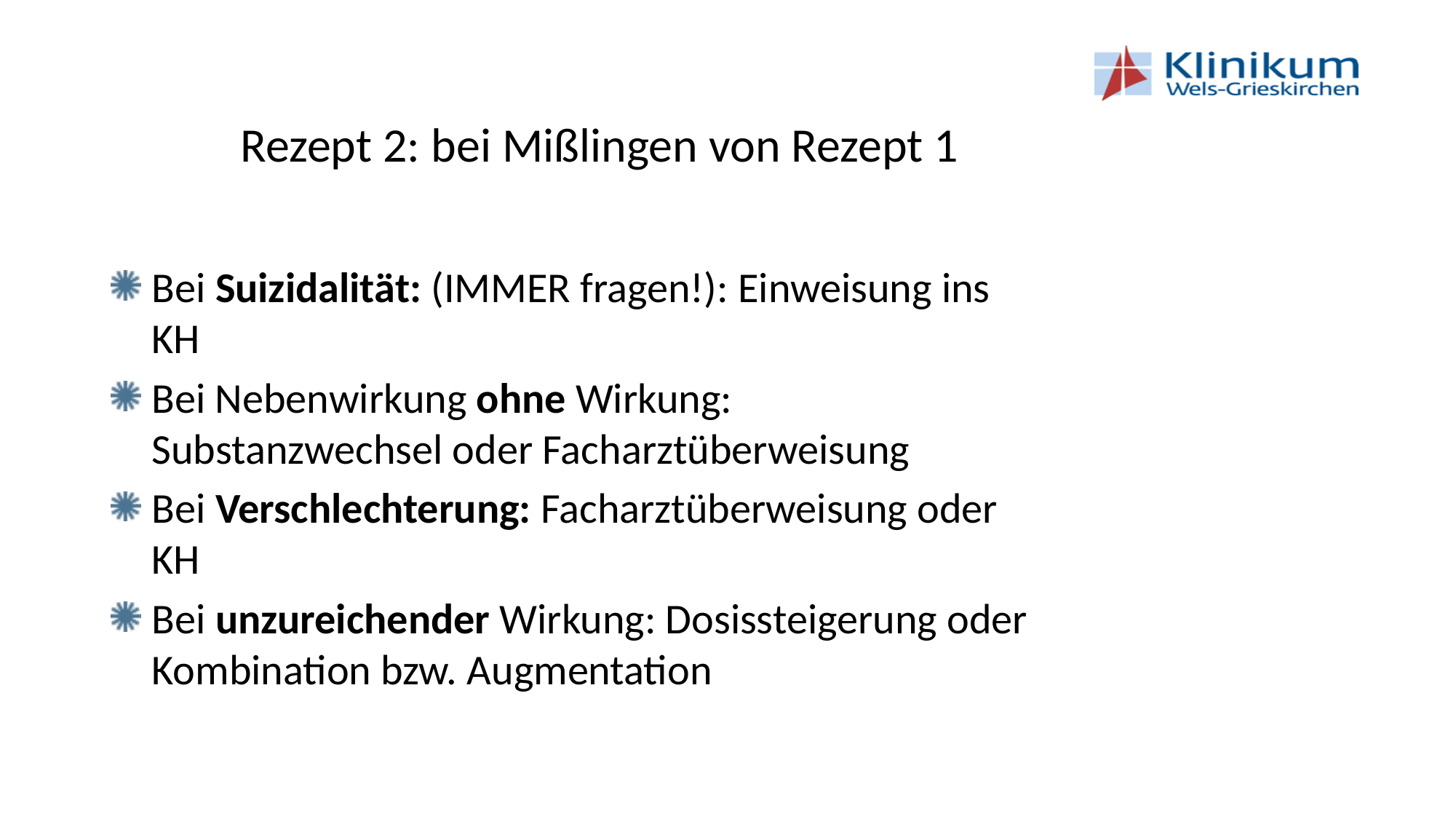

# Rezept 2: bei Mißlingen von Rezept 1
Bei Suizidalität: (IMMER fragen!): Einweisung ins KH
Bei Nebenwirkung ohne Wirkung: Substanzwechsel oder Facharztüberweisung
Bei Verschlechterung: Facharztüberweisung oder KH
Bei unzureichender Wirkung: Dosissteigerung oder Kombination bzw. Augmentation